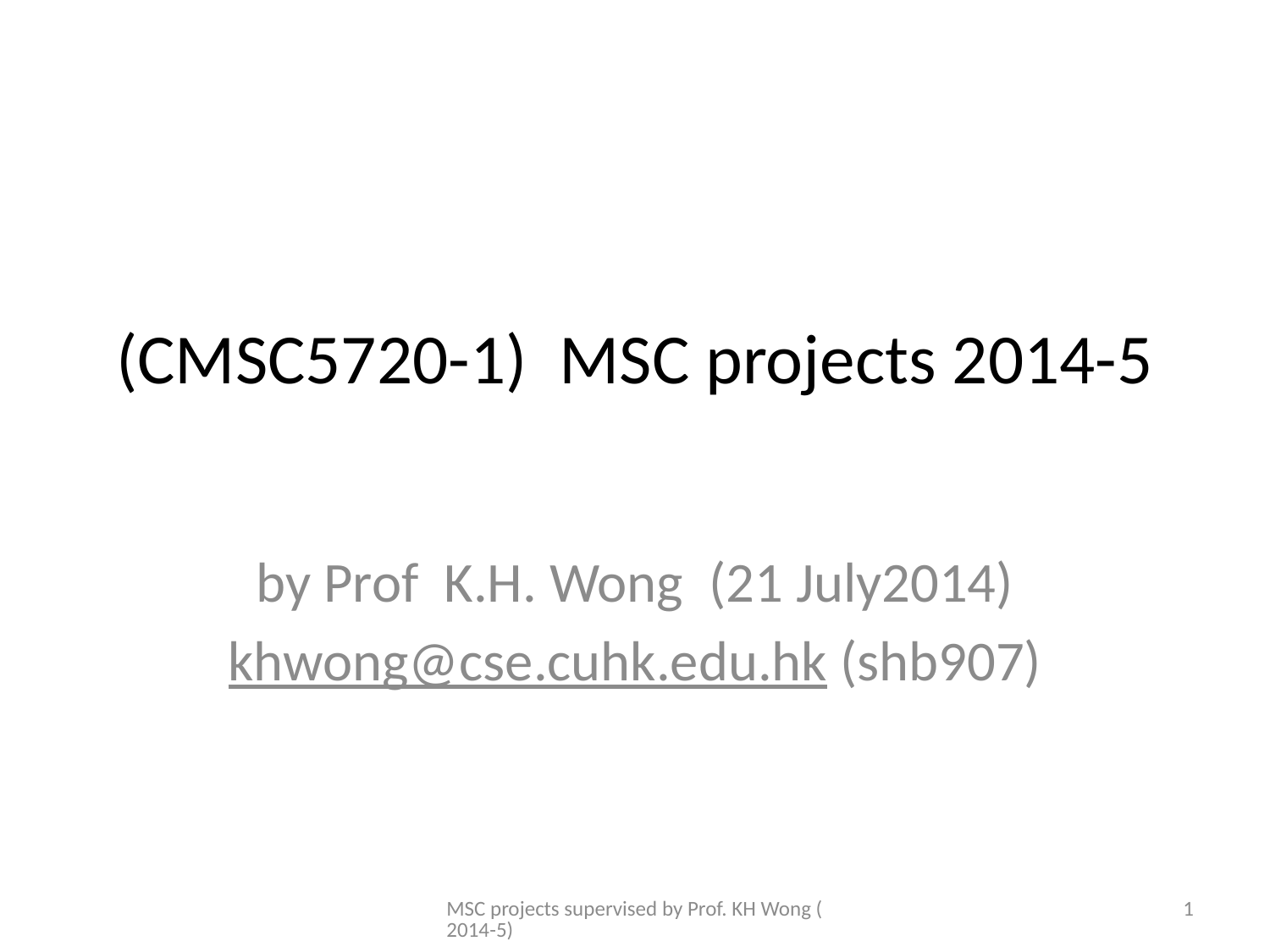

# (CMSC5720-1)  MSC projects 2014-5
by Prof  K.H. Wong  (21 July2014)
khwong@cse.cuhk.edu.hk (shb907)
MSC projects supervised by Prof. KH Wong (2014-5)
1